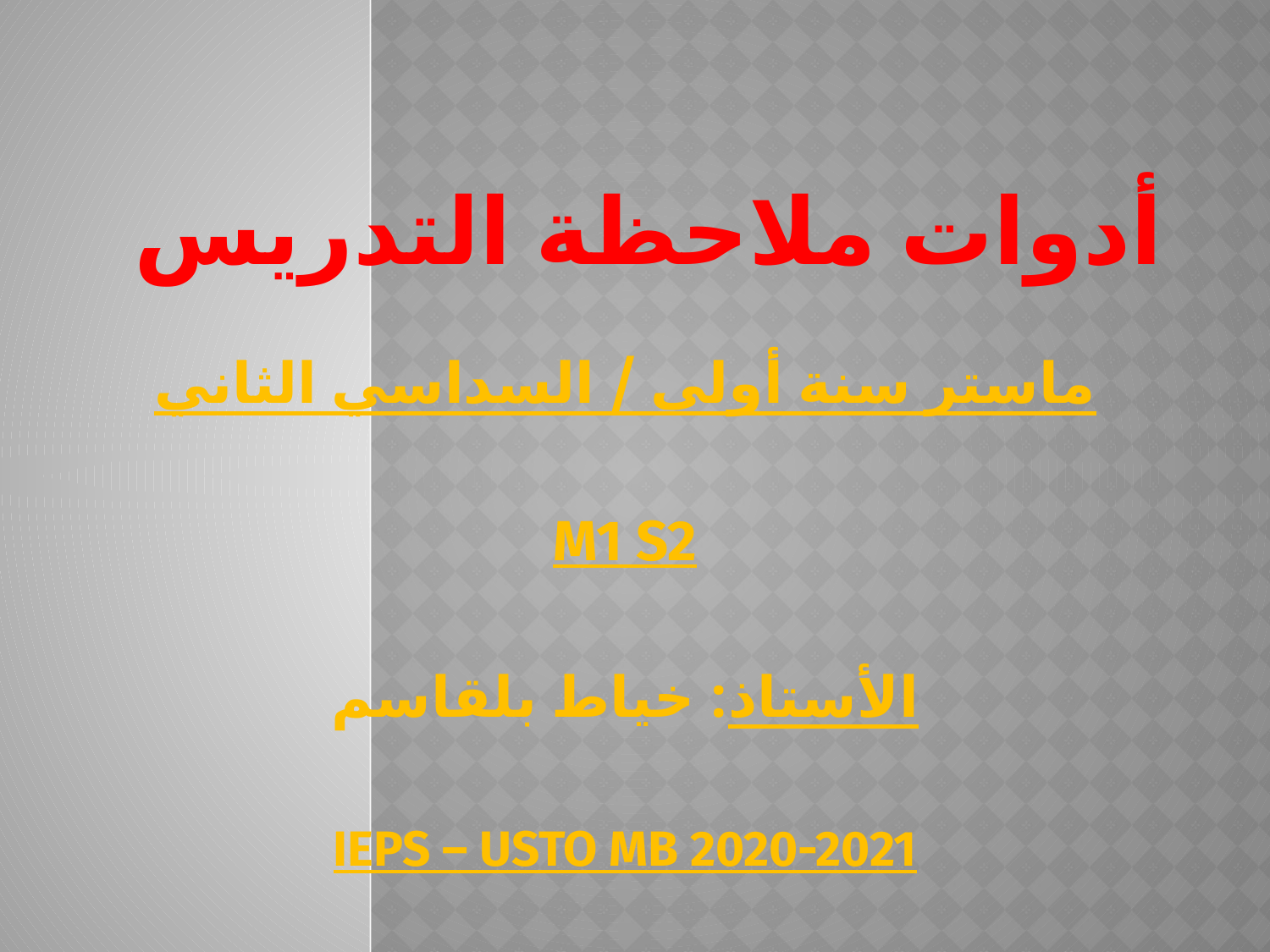

# أدوات ملاحظة التدريس
ماستر سنة أولى / السداسي الثاني

M1 S2

الأستاذ: خياط بلقاسم

IEPS – USTO MB 2020-2021